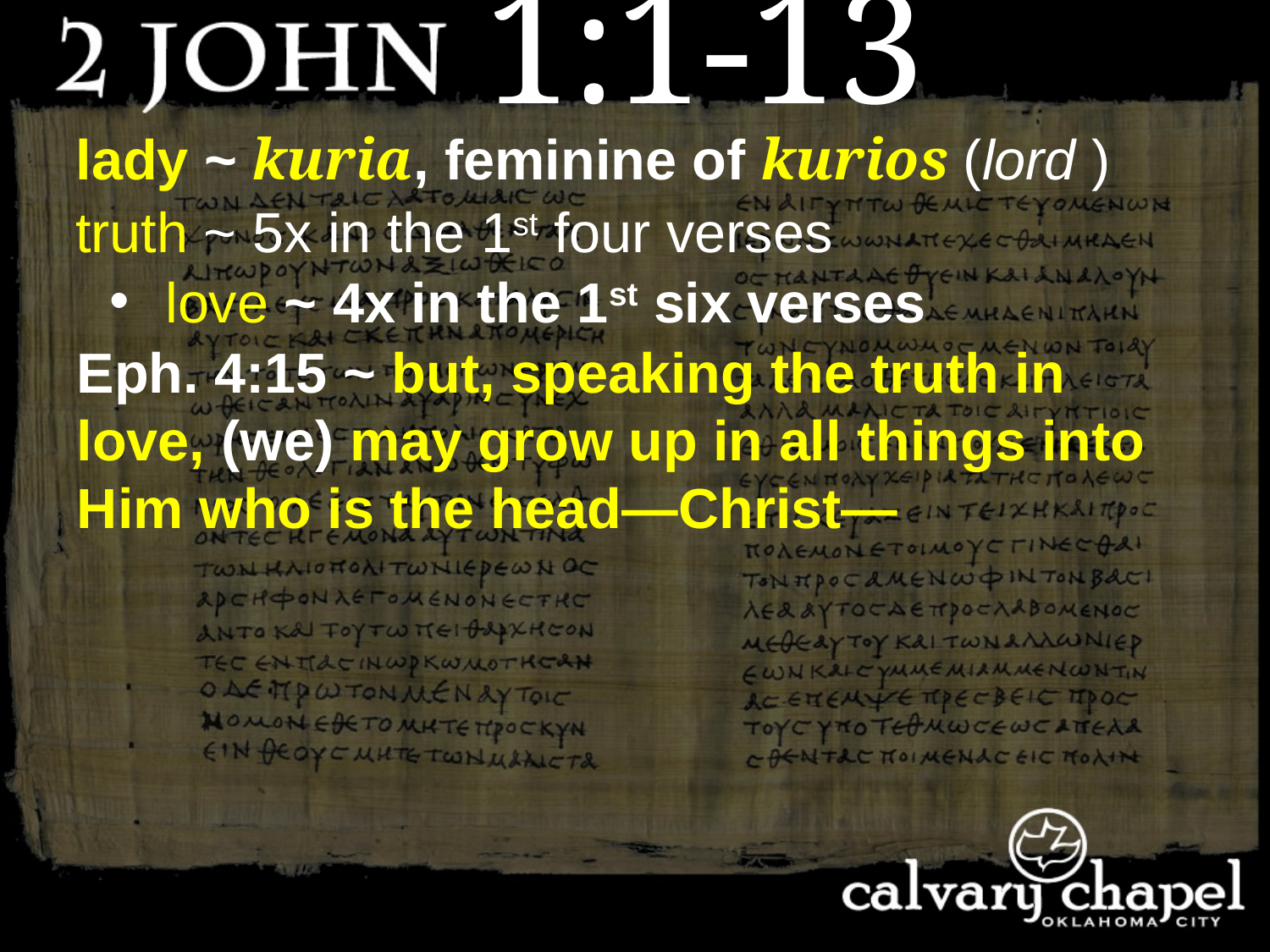

1:1-13
lady ~ kuria, feminine of kurios (lord )
truth ~ 5x in the 1st four verses
 love ~ 4x in the 1st six verses
Eph. 4:15 ~ but, speaking the truth in love, (we) may grow up in all things into Him who is the head—Christ—